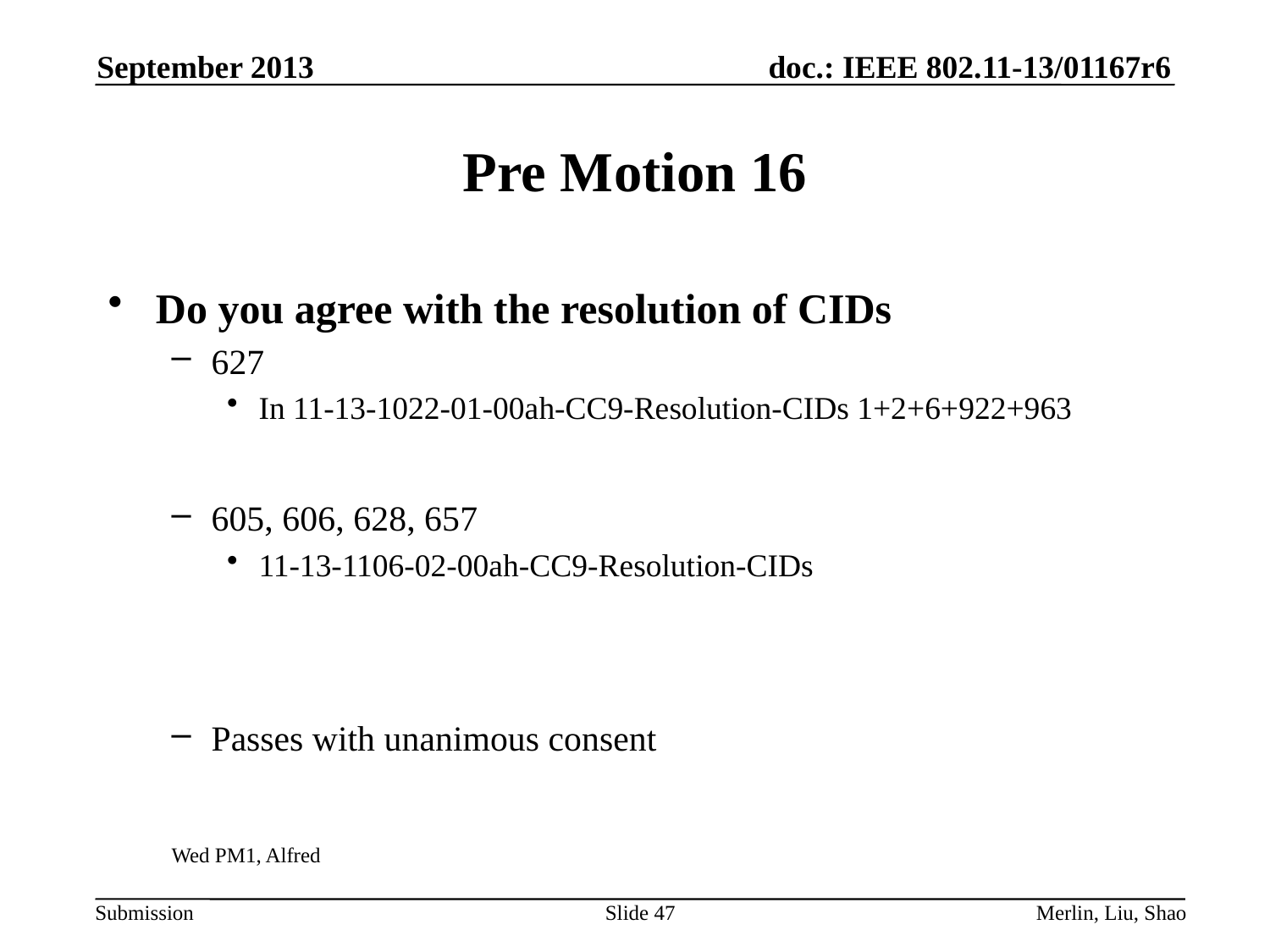

September 2013
# Pre Motion 16
Do you agree with the resolution of CIDs
627
In 11-13-1022-01-00ah-CC9-Resolution-CIDs 1+2+6+922+963

605, 606, 628, 657
11-13-1106-02-00ah-CC9-Resolution-CIDs

Passes with unanimous consent

Wed PM1, Alfred
Slide 47
Merlin, Liu, Shao